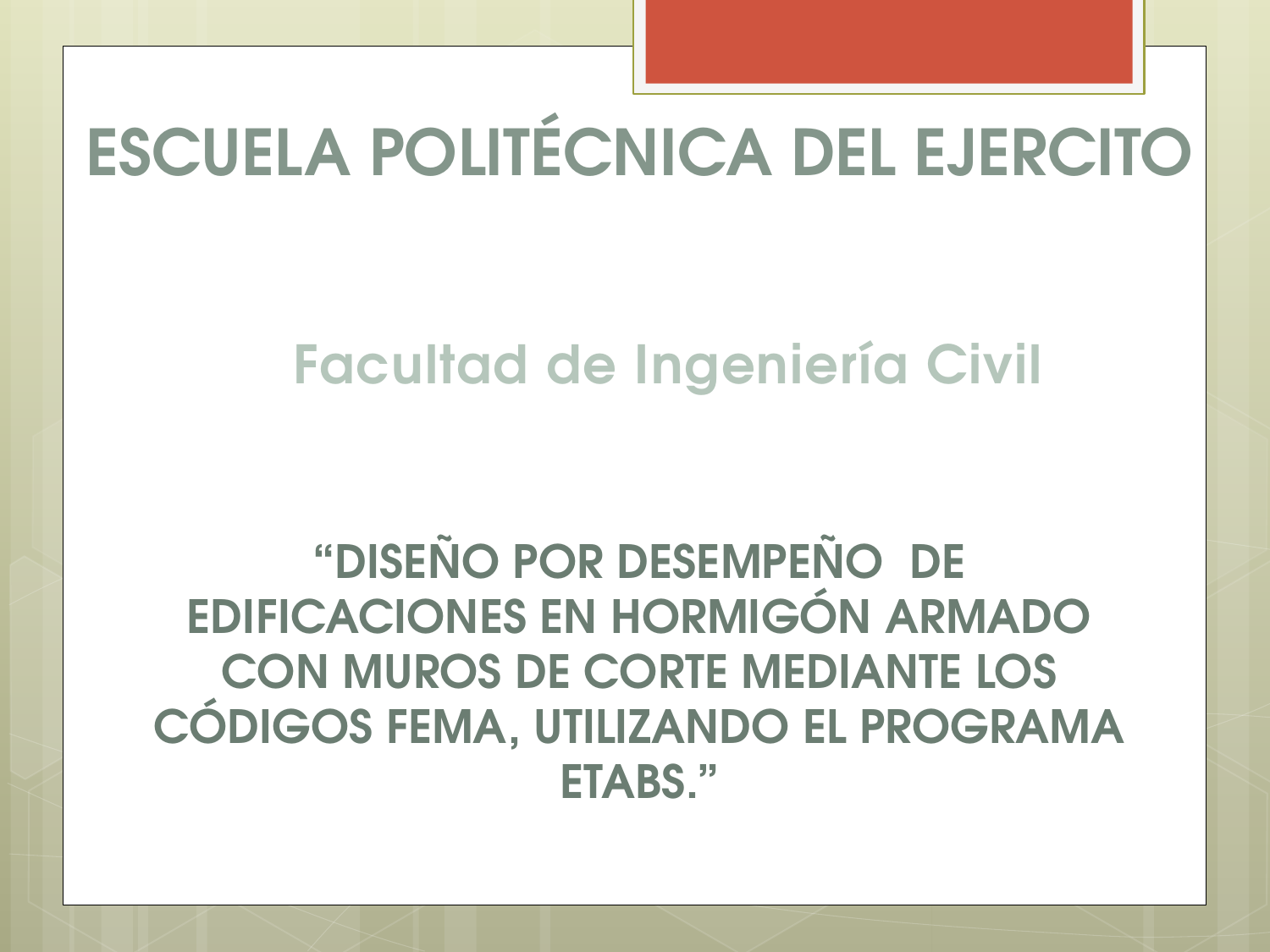

ESCUELA POLITÉCNICA DEL Ejercito
Facultad de Ingeniería Civil
“DISEÑO POR DESEMPEÑO  DE EDIFICACIONES EN HORMIGÓN ARMADO CON MUROS DE CORTE MEDIANTE LOS CÓDIGOS FEMA, UTILIZANDO EL PROGRAMA ETABS.”